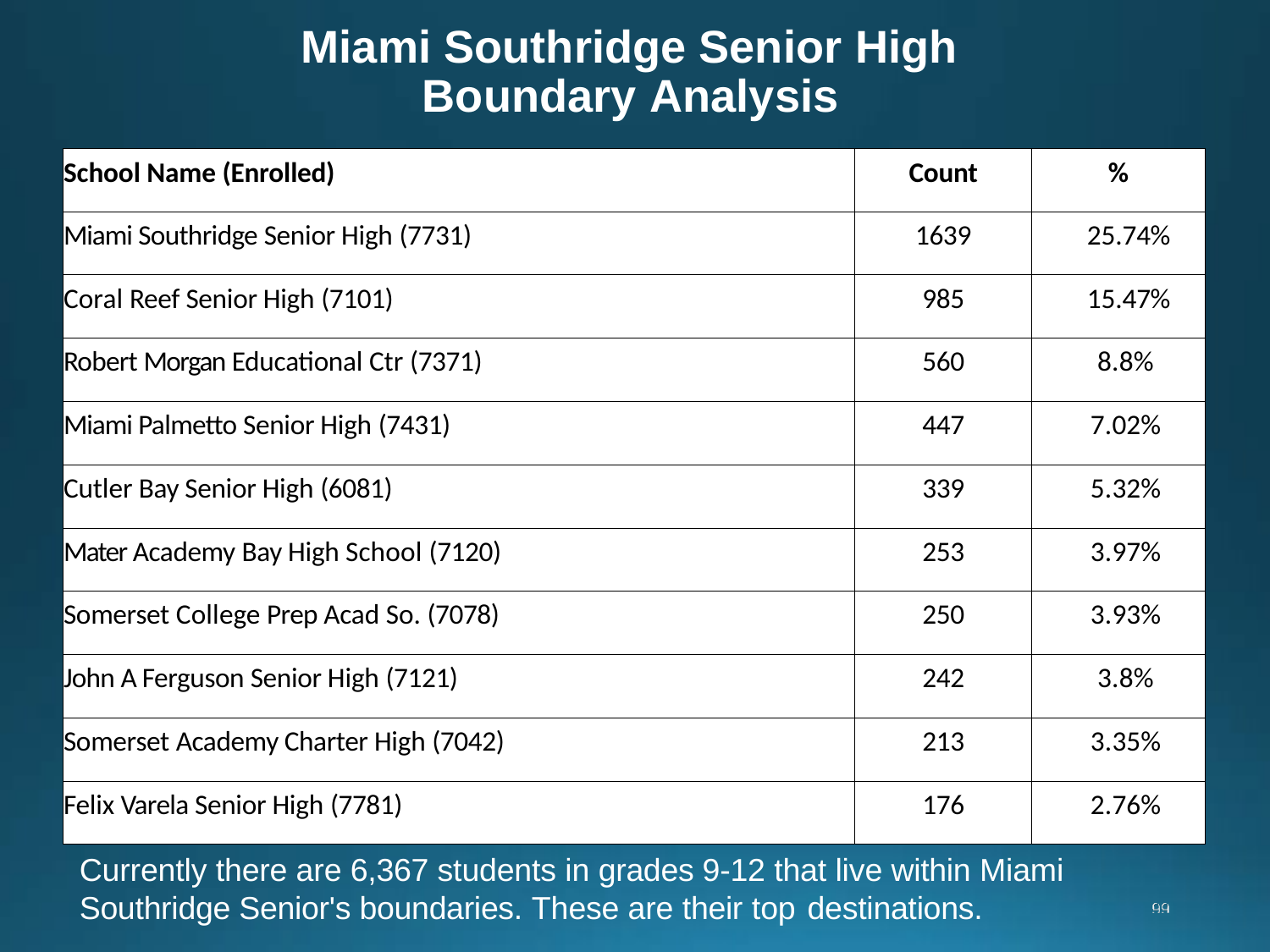

# Miami Southridge Senior High  Boundary Analysis
| School Name (Enrolled) | Count | % |
| --- | --- | --- |
| Miami Southridge Senior High (7731) | 1639 | 25.74% |
| Coral Reef Senior High (7101) | 985 | 15.47% |
| Robert Morgan Educational Ctr (7371) | 560 | 8.8% |
| Miami Palmetto Senior High (7431) | 447 | 7.02% |
| Cutler Bay Senior High (6081) | 339 | 5.32% |
| Mater Academy Bay High School (7120) | 253 | 3.97% |
| Somerset College Prep Acad So. (7078) | 250 | 3.93% |
| John A Ferguson Senior High (7121) | 242 | 3.8% |
| Somerset Academy Charter High (7042) | 213 | 3.35% |
| Felix Varela Senior High (7781) | 176 | 2.76% |
Currently there are 6,367 students in grades 9-12 that live within Miami  Southridge Senior's boundaries. These are their top destinations.